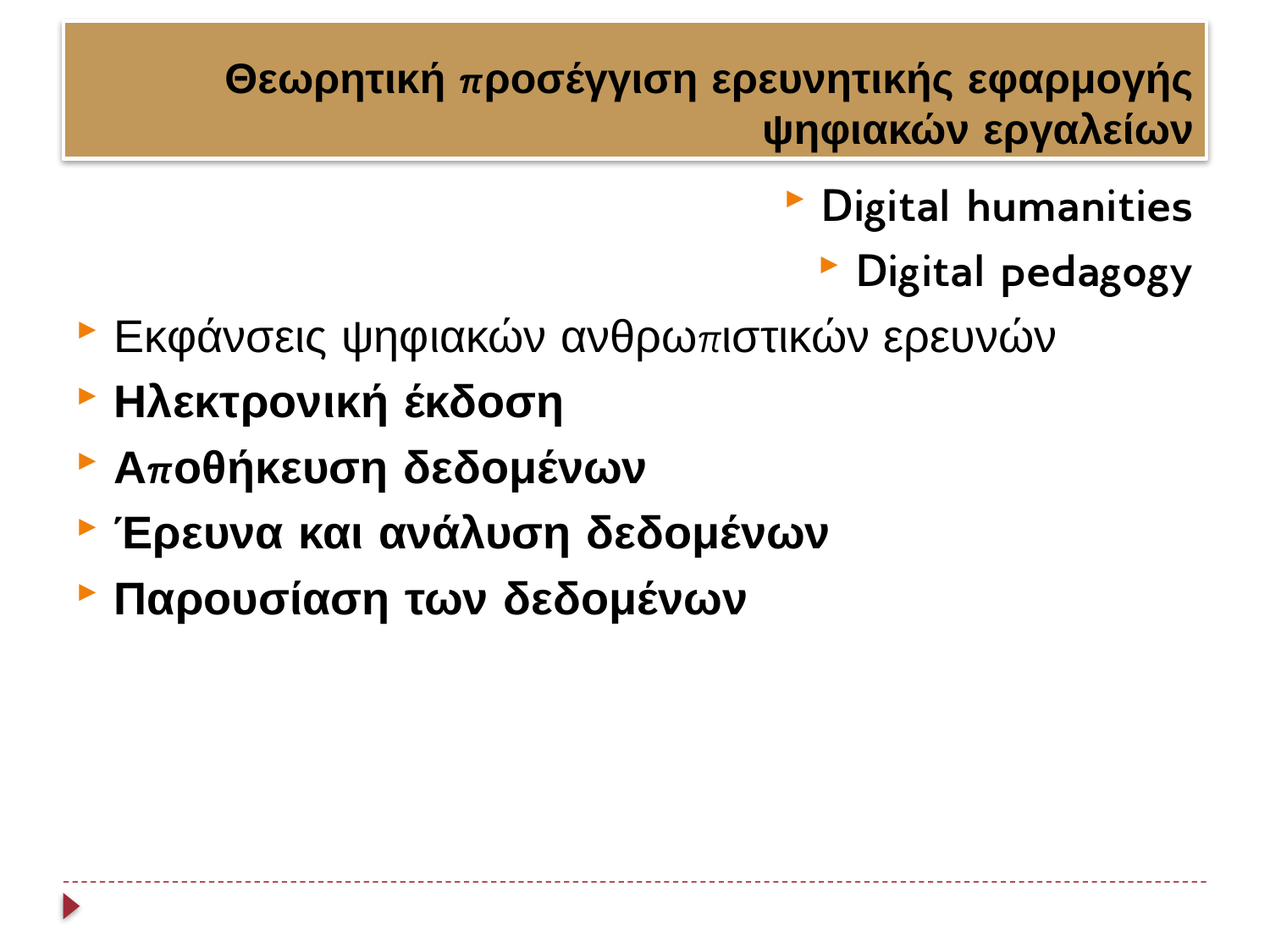

# Θεωρητική προσέγγιση ερευνητικής εφαρμογής ψηφιακών εργαλείων
Digital humanities
Digital pedagogy
Εκφάνσεις ψηφιακών ανθρωπιστικών ερευνών
Ηλεκτρονική έκδοση
Αποθήκευση δεδομένων
Έρευνα και ανάλυση δεδομένων
Παρουσίαση των δεδομένων